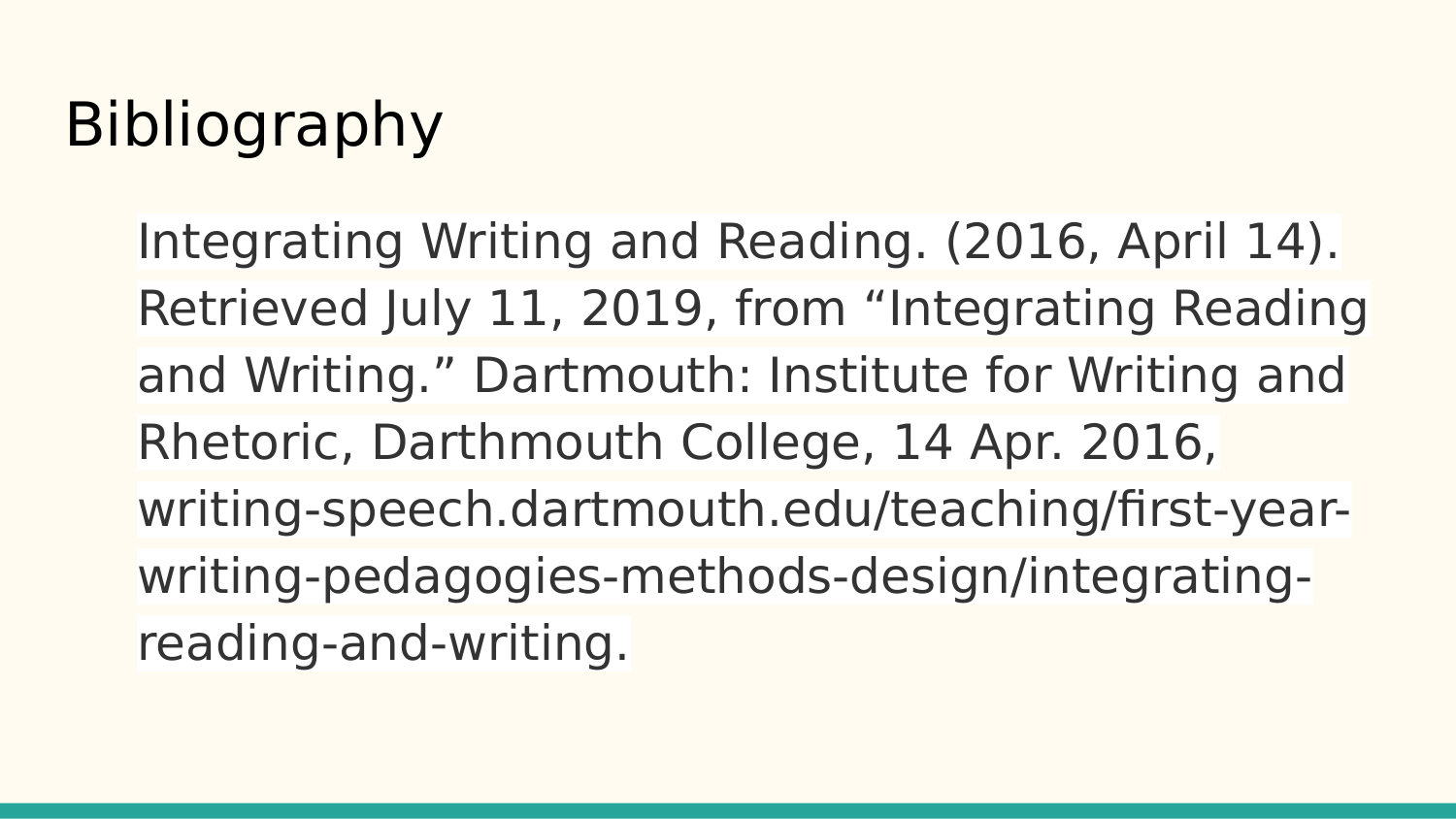

# Bibliography
Integrating Writing and Reading. (2016, April 14). Retrieved July 11, 2019, from “Integrating Reading and Writing.” Dartmouth: Institute for Writing and Rhetoric, Darthmouth College, 14 Apr. 2016, writing-speech.dartmouth.edu/teaching/first-year-writing-pedagogies-methods-design/integrating-reading-and-writing.